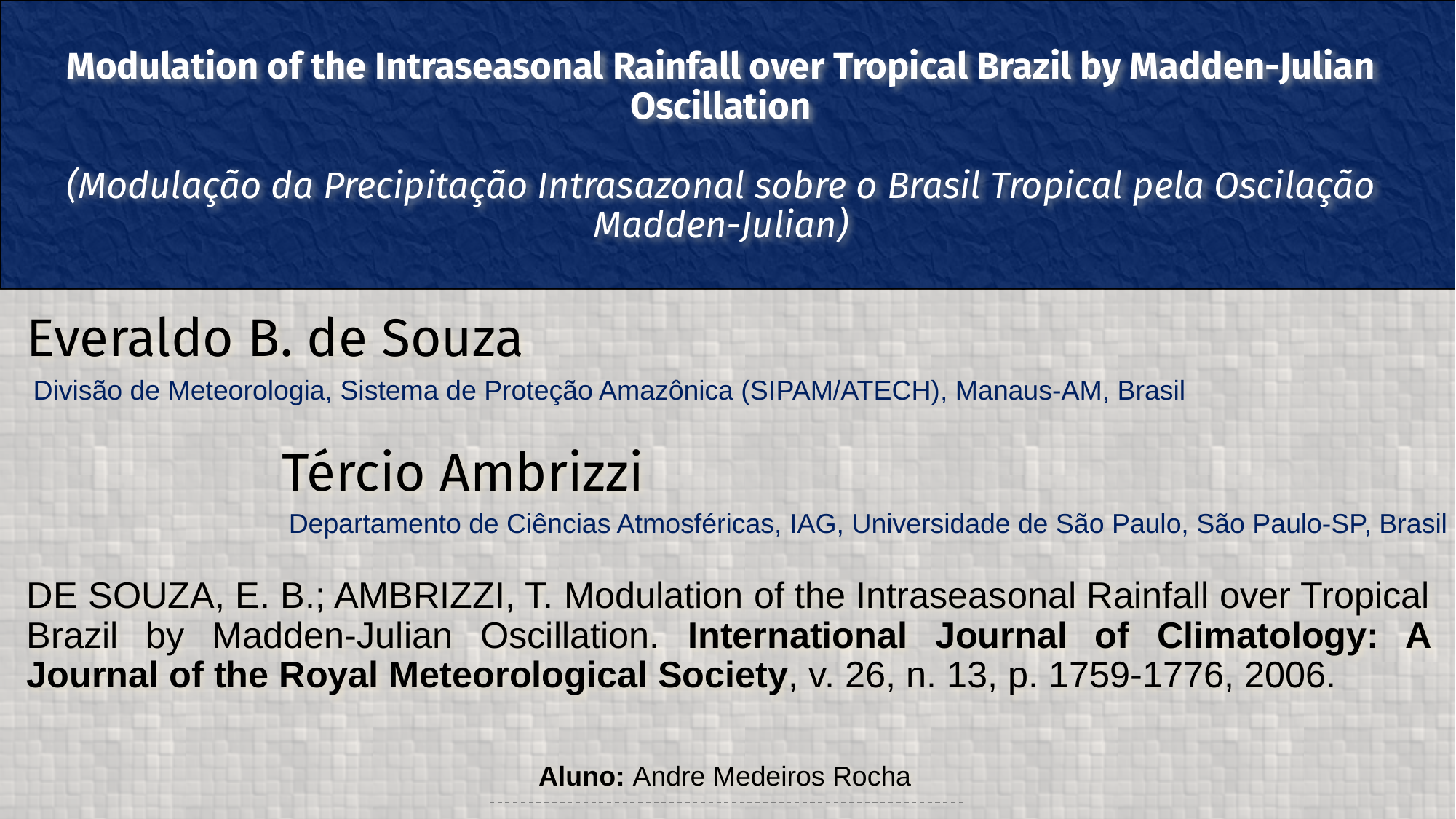

Modulation of the Intraseasonal Rainfall over Tropical Brazil by Madden-Julian Oscillation
(Modulação da Precipitação Intrasazonal sobre o Brasil Tropical pela Oscilação Madden-Julian)
Everaldo B. de Souza
Divisão de Meteorologia, Sistema de Proteção Amazônica (SIPAM/ATECH), Manaus-AM, Brasil
Tércio Ambrizzi
Departamento de Ciências Atmosféricas, IAG, Universidade de São Paulo, São Paulo-SP, Brasil
DE SOUZA, E. B.; AMBRIZZI, T. Modulation of the Intraseasonal Rainfall over Tropical Brazil by Madden-Julian Oscillation. International Journal of Climatology: A Journal of the Royal Meteorological Society, v. 26, n. 13, p. 1759-1776, 2006.
Aluno: Andre Medeiros Rocha